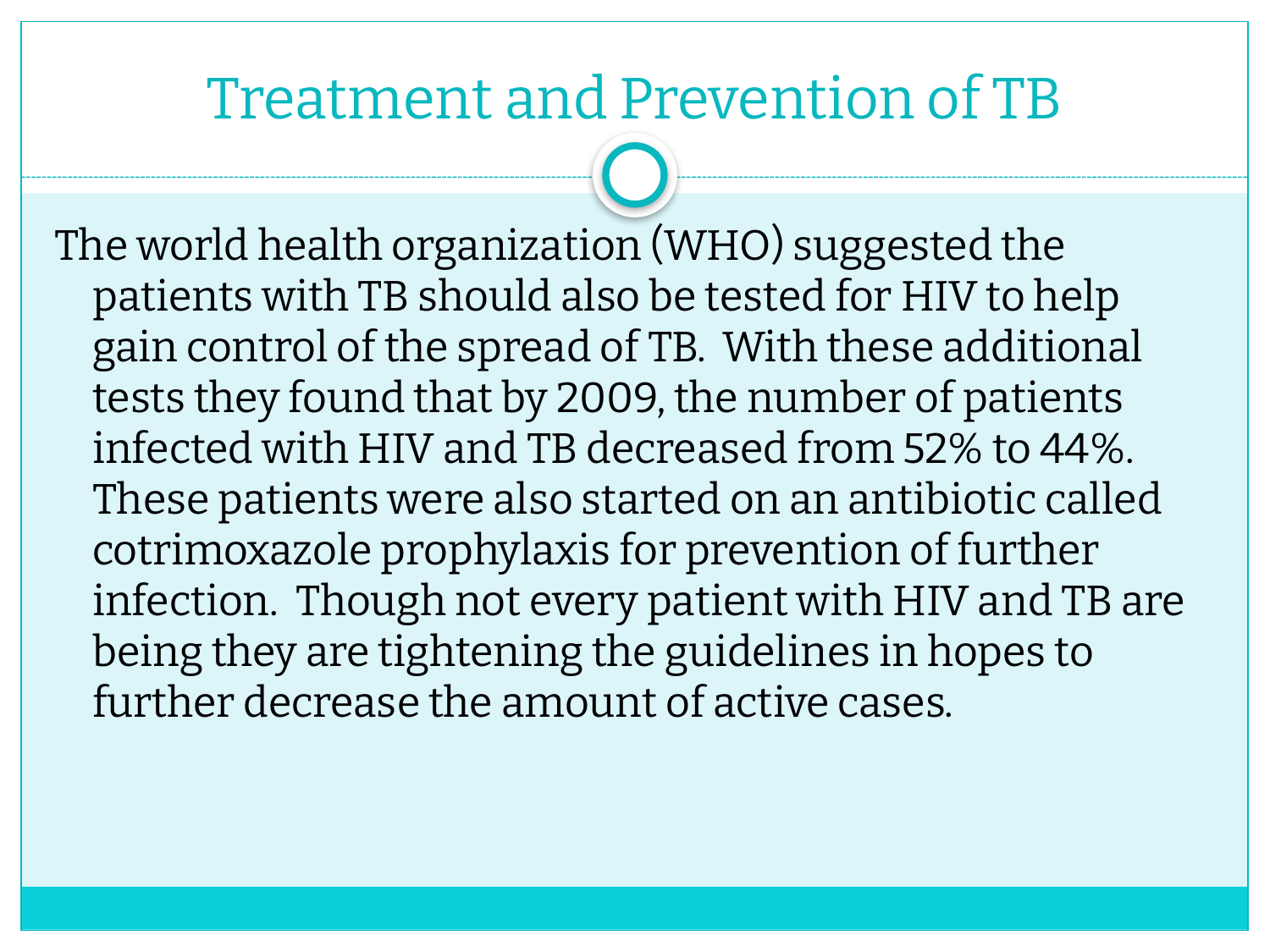

# Treatment and Prevention of TB
The world health organization (WHO) suggested the patients with TB should also be tested for HIV to help gain control of the spread of TB.  With these additional tests they found that by 2009, the number of patients infected with HIV and TB decreased from 52% to 44%.  These patients were also started on an antibiotic called cotrimoxazole prophylaxis for prevention of further infection.  Though not every patient with HIV and TB are being they are tightening the guidelines in hopes to further decrease the amount of active cases.